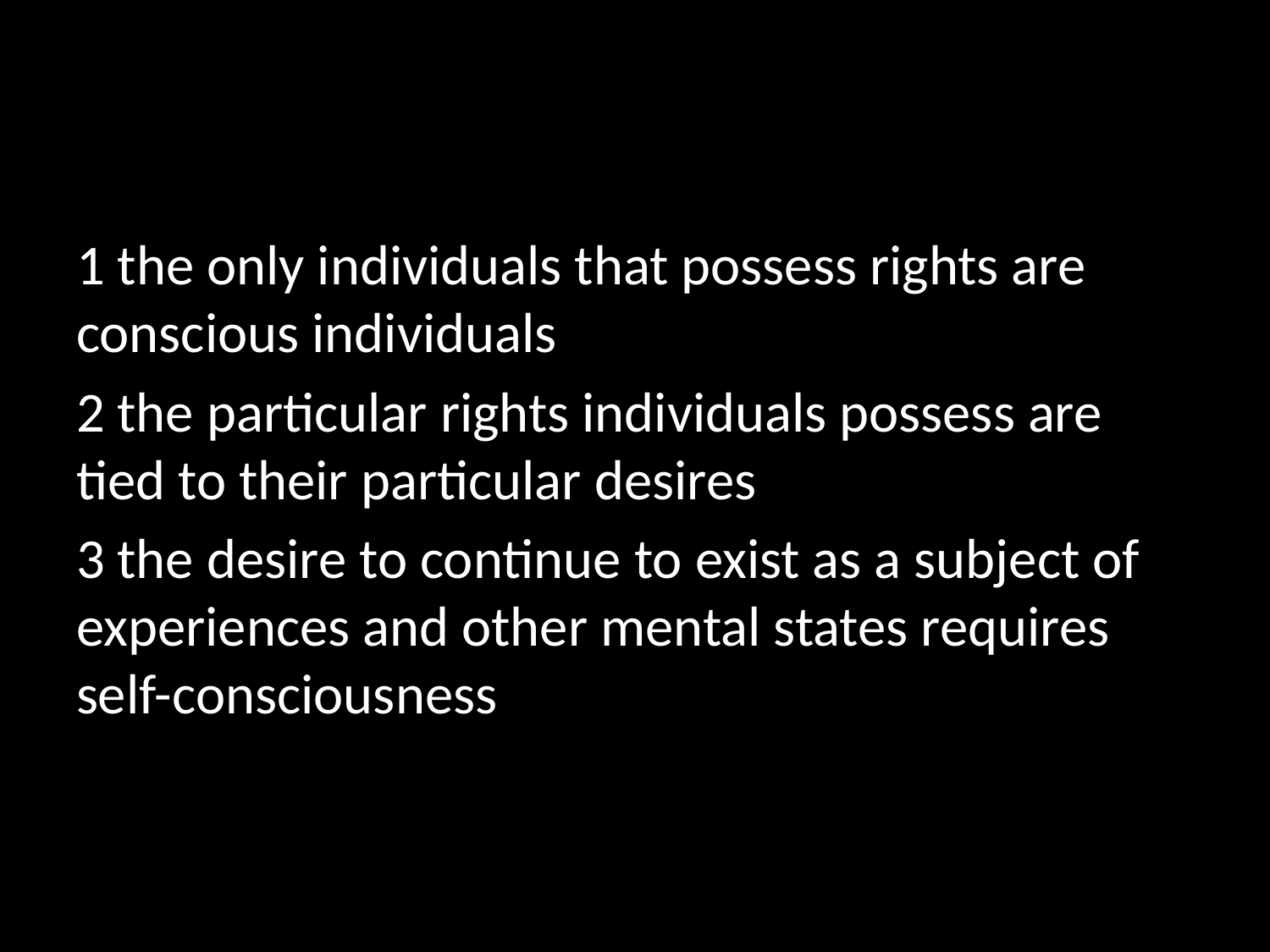

1 the only individuals that possess rights are conscious individuals
2 the particular rights individuals possess are tied to their particular desires
3 the desire to continue to exist as a subject of experiences and other mental states requires self-consciousness